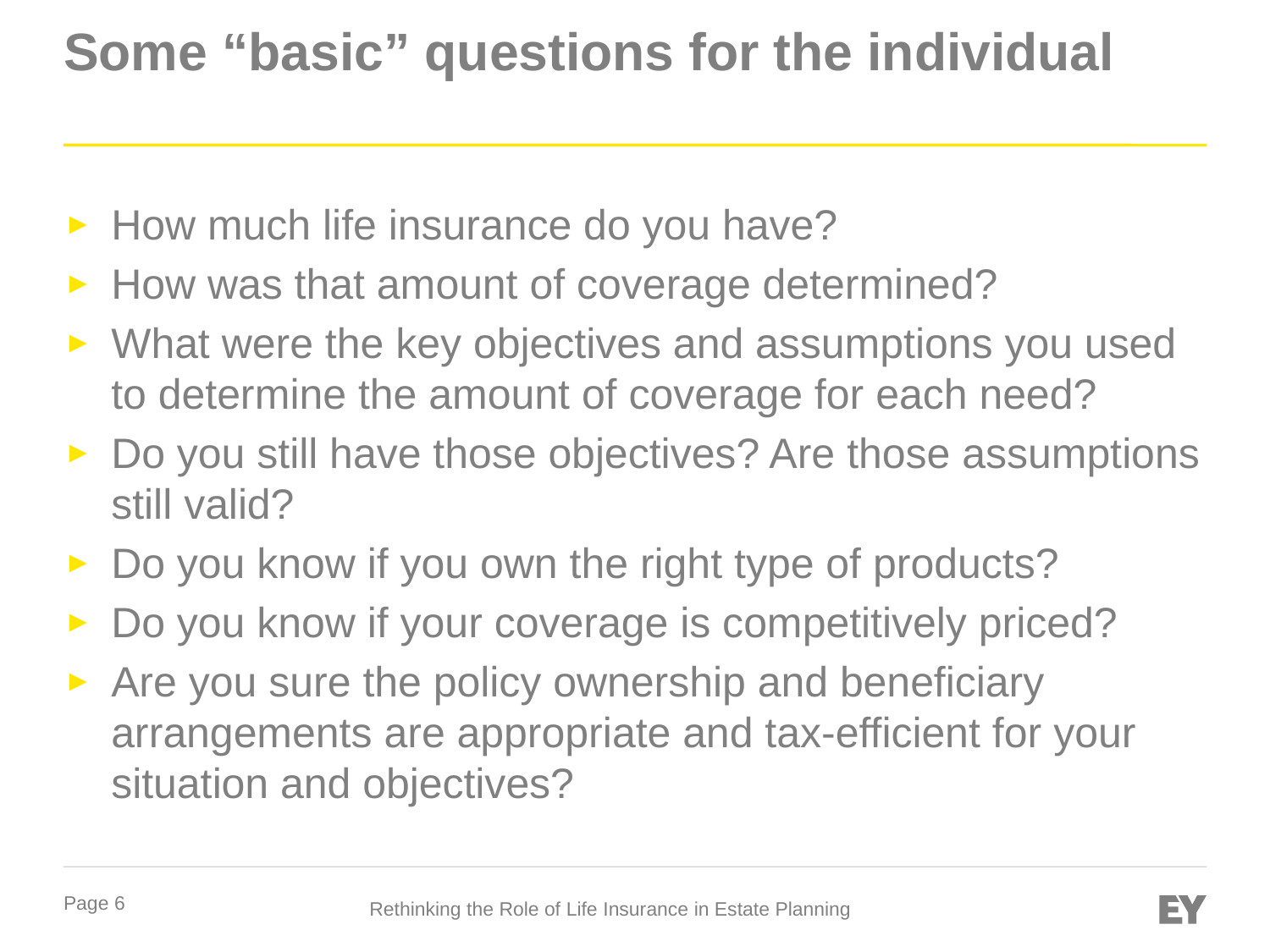

# Some “basic” questions for the individual
How much life insurance do you have?
How was that amount of coverage determined?
What were the key objectives and assumptions you used to determine the amount of coverage for each need?
Do you still have those objectives? Are those assumptions still valid?
Do you know if you own the right type of products?
Do you know if your coverage is competitively priced?
Are you sure the policy ownership and beneficiary arrangements are appropriate and tax-efficient for your situation and objectives?